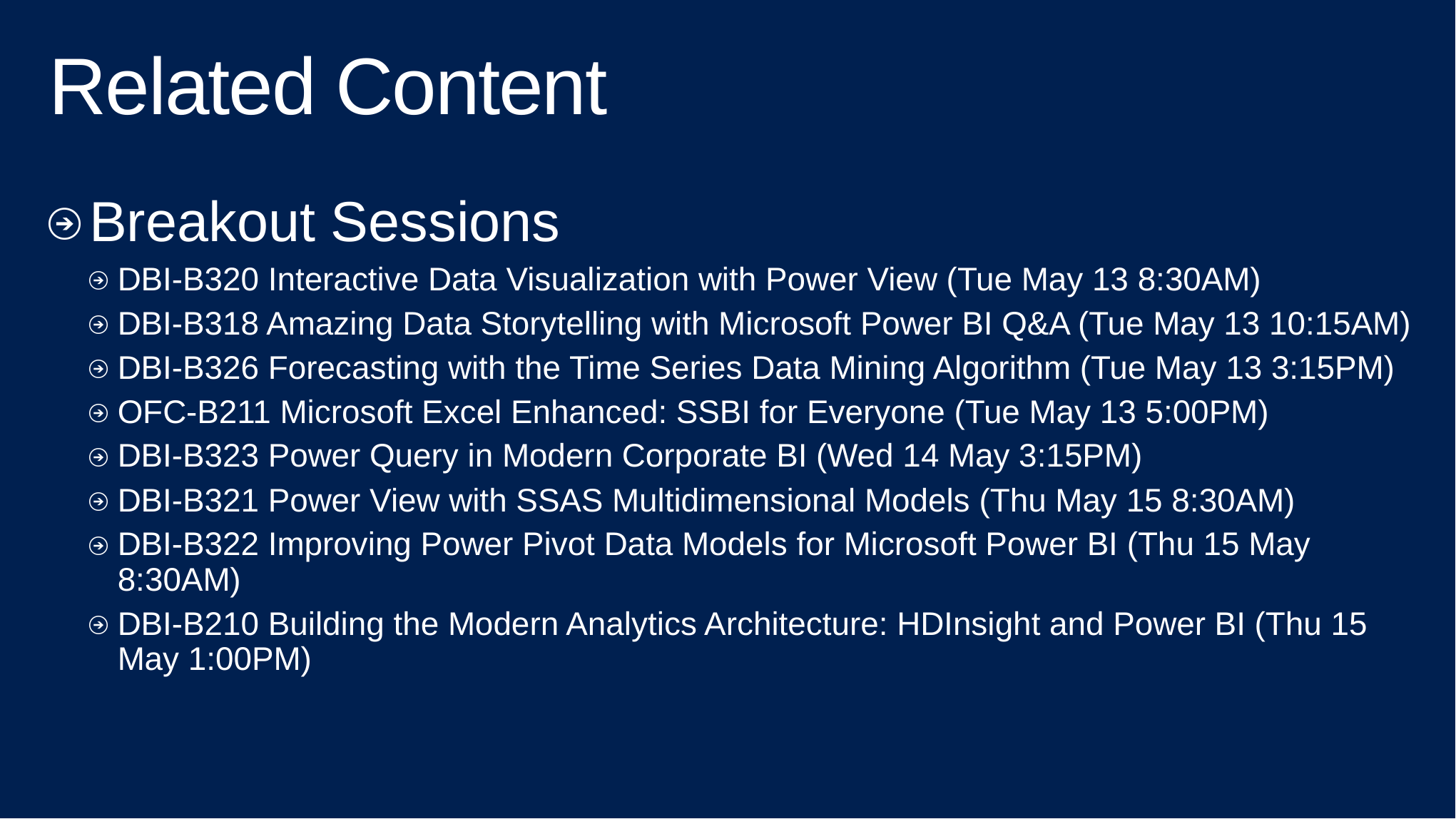

# Related Content
Breakout Sessions
DBI-B320 Interactive Data Visualization with Power View (Tue May 13 8:30AM)
DBI-B318 Amazing Data Storytelling with Microsoft Power BI Q&A (Tue May 13 10:15AM)
DBI-B326 Forecasting with the Time Series Data Mining Algorithm (Tue May 13 3:15PM)
OFC-B211 Microsoft Excel Enhanced: SSBI for Everyone (Tue May 13 5:00PM)
DBI-B323 Power Query in Modern Corporate BI (Wed 14 May 3:15PM)
DBI-B321 Power View with SSAS Multidimensional Models (Thu May 15 8:30AM)
DBI-B322 Improving Power Pivot Data Models for Microsoft Power BI (Thu 15 May 8:30AM)
DBI-B210 Building the Modern Analytics Architecture: HDInsight and Power BI (Thu 15 May 1:00PM)